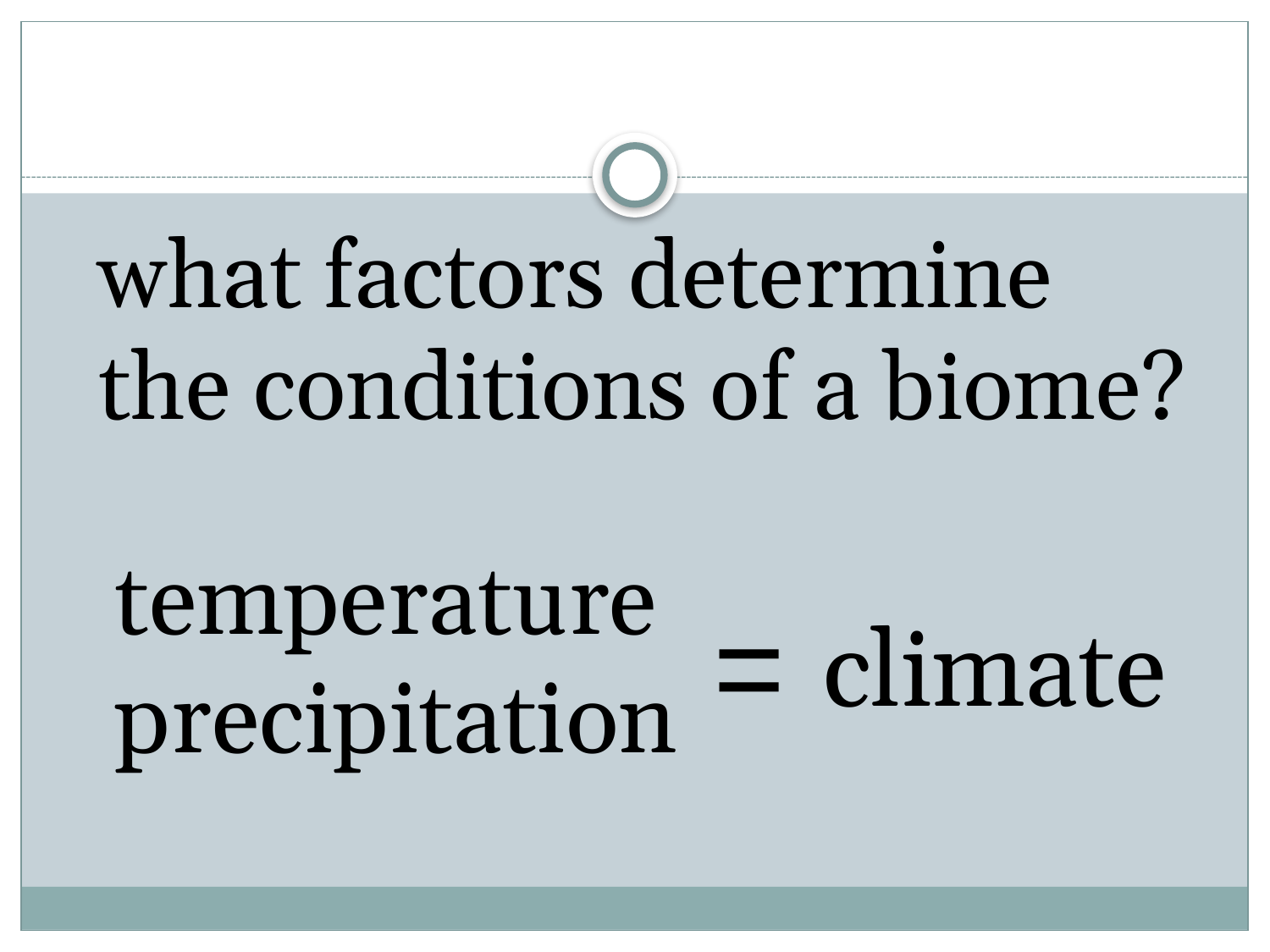

what factors determine the conditions of a biome?
temperature
precipitation
= climate